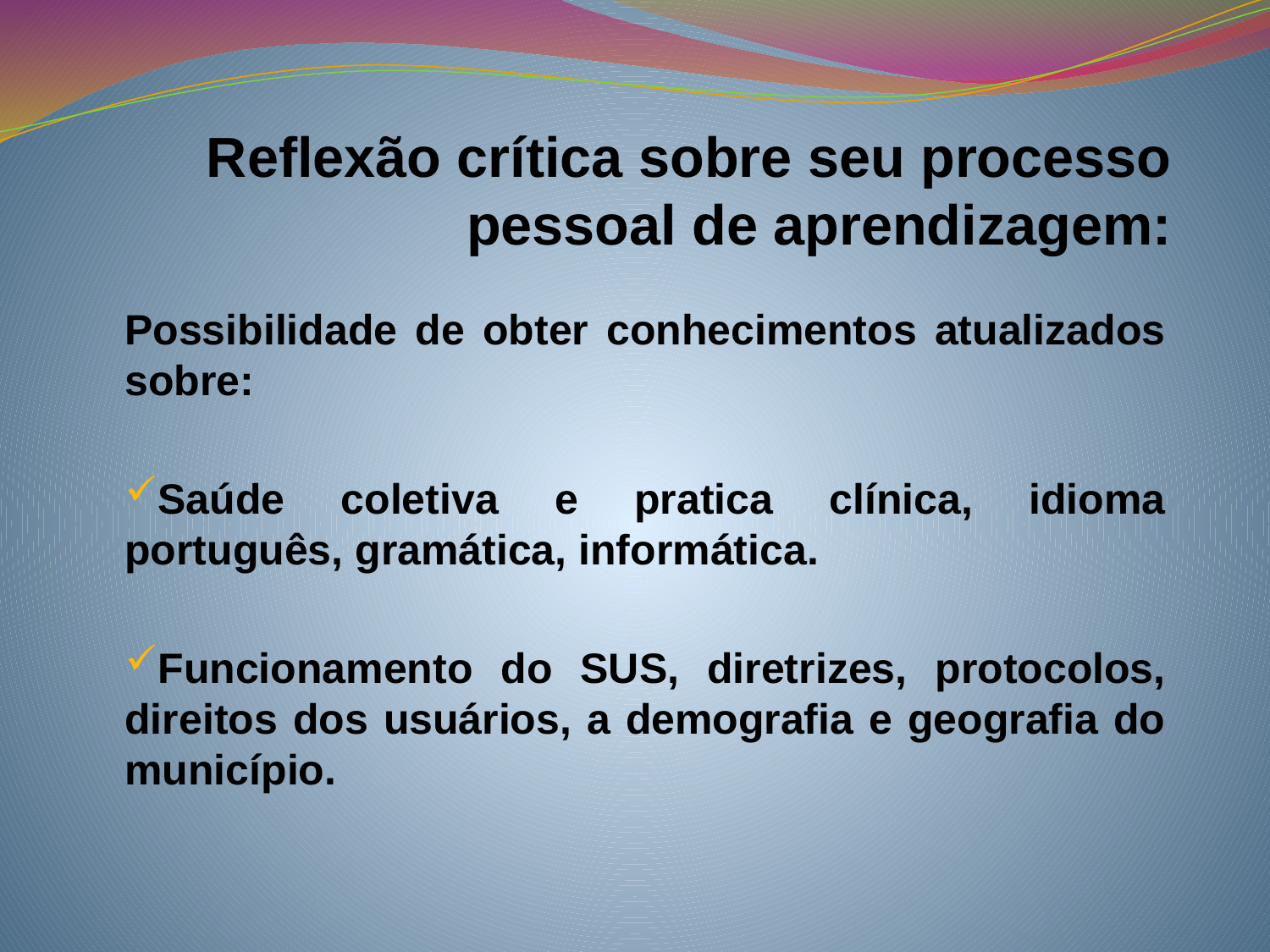

# Reflexão crítica sobre seu processo pessoal de aprendizagem:
Possibilidade de obter conhecimentos atualizados sobre:

Saúde coletiva e pratica clínica, idioma português, gramática, informática.

Funcionamento do SUS, diretrizes, protocolos, direitos dos usuários, a demografia e geografia do município.